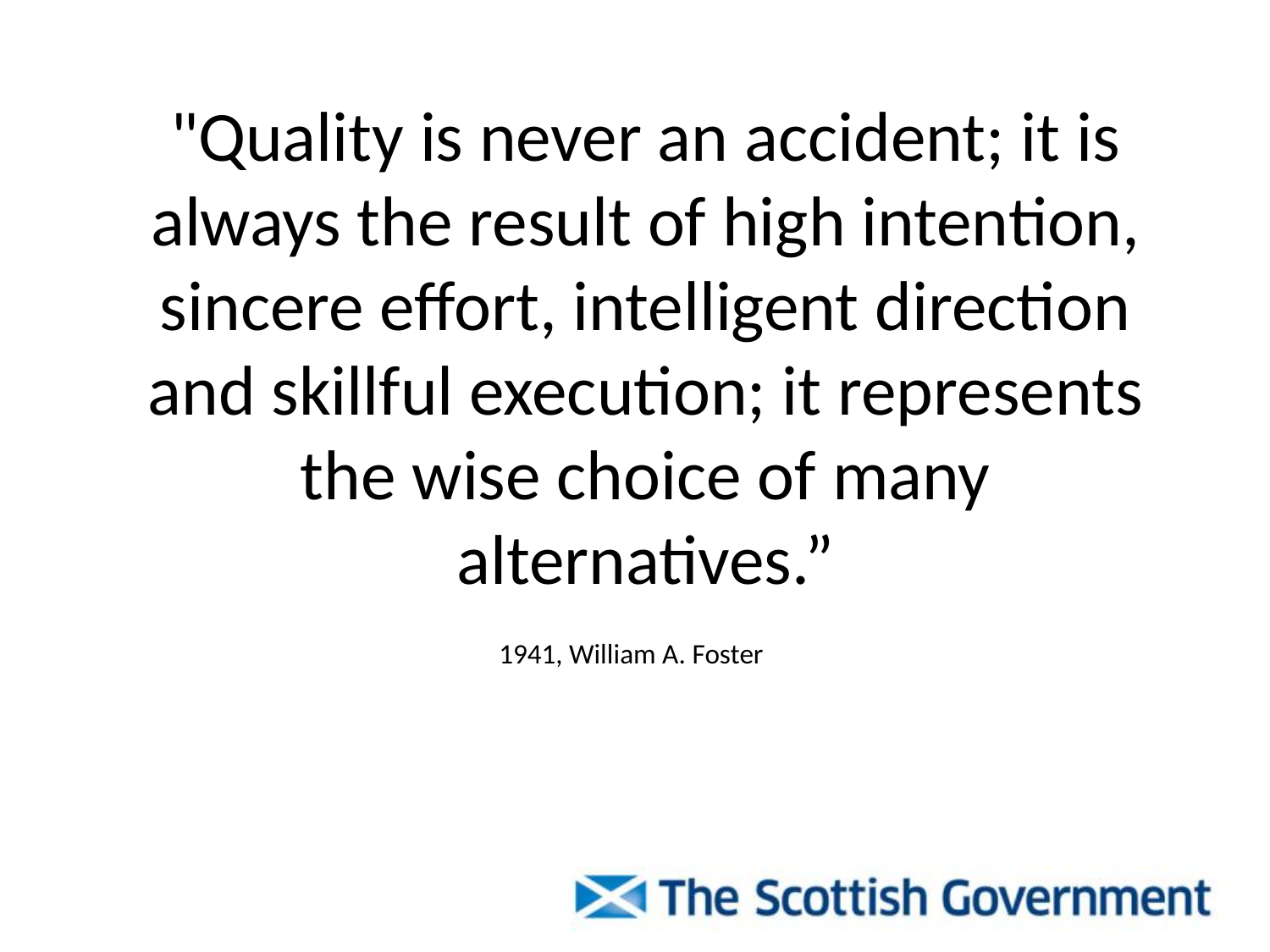

"Quality is never an accident; it is always the result of high intention, sincere effort, intelligent direction and skillful execution; it represents the wise choice of many alternatives.”
1941, William A. Foster